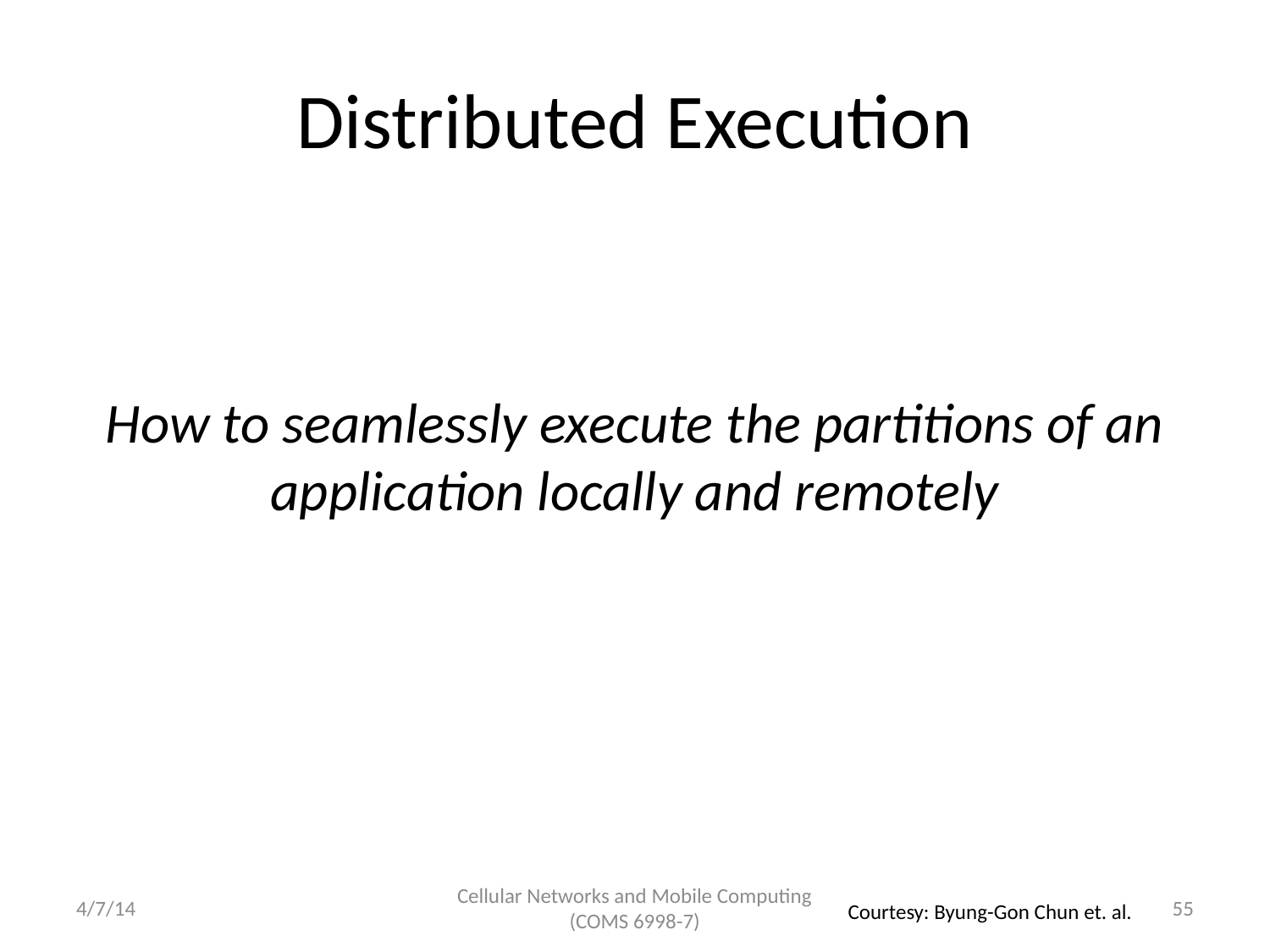

# Distributed Execution

How to seamlessly execute the partitions of an application locally and remotely
4/7/14
Cellular Networks and Mobile Computing (COMS 6998-7)
55
Courtesy: Byung-Gon Chun et. al.